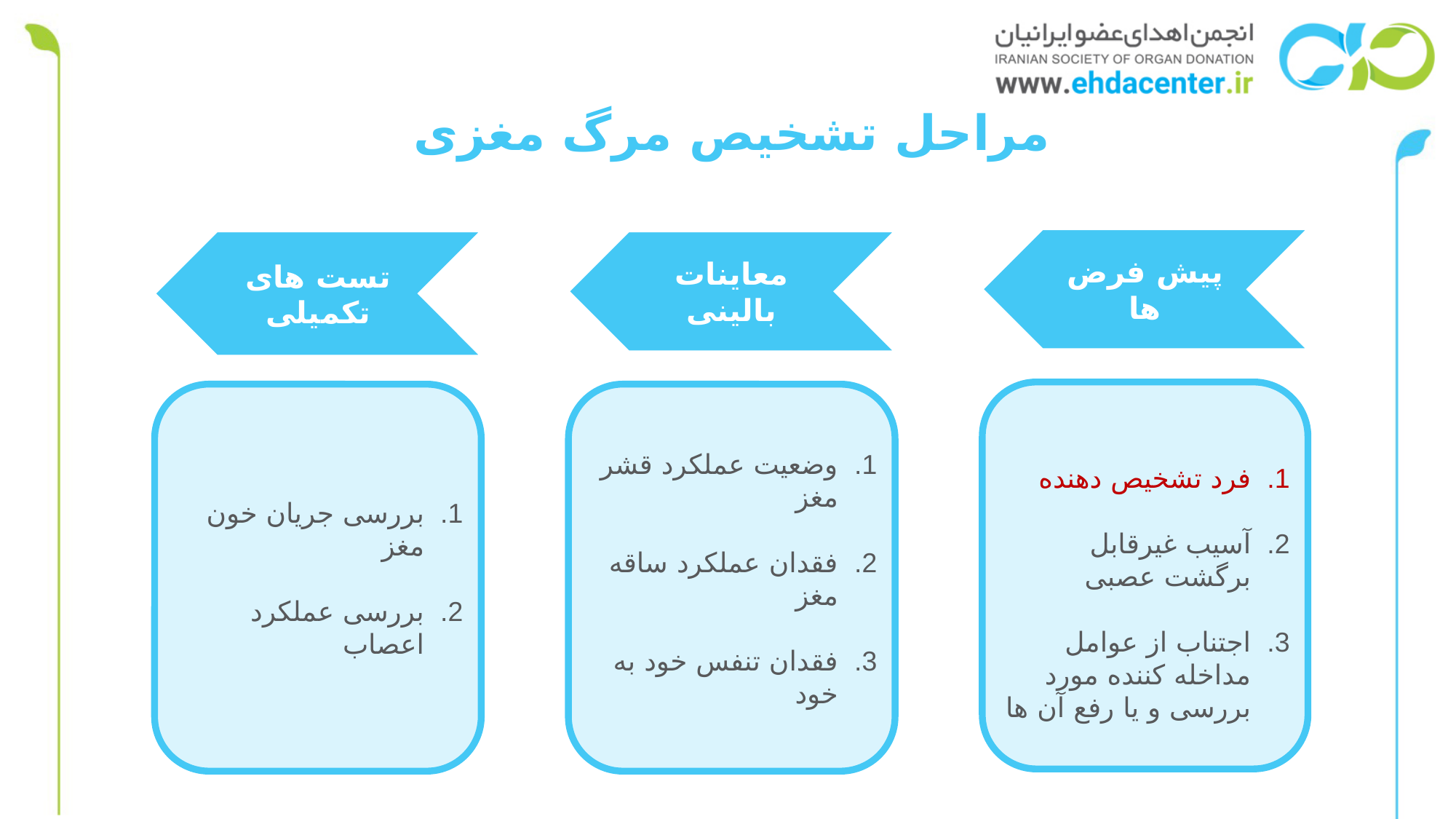

مراحل تشخیص مرگ مغزی
پیش ‌فرض‌ ها

فرد تشخیص دهنده

آسیب غیرقابل برگشت عصبی

اجتناب از عوامل مداخله کننده مورد بررسی و یا رفع آن ها
تست‌ های تکمیلی

بررسی جریان خون مغز

بررسی عملکرد اعصاب

معاینات بالینی
وضعیت عملکرد قشر مغز

فقدان عملکرد ساقه مغز

فقدان تنفس خود به خود